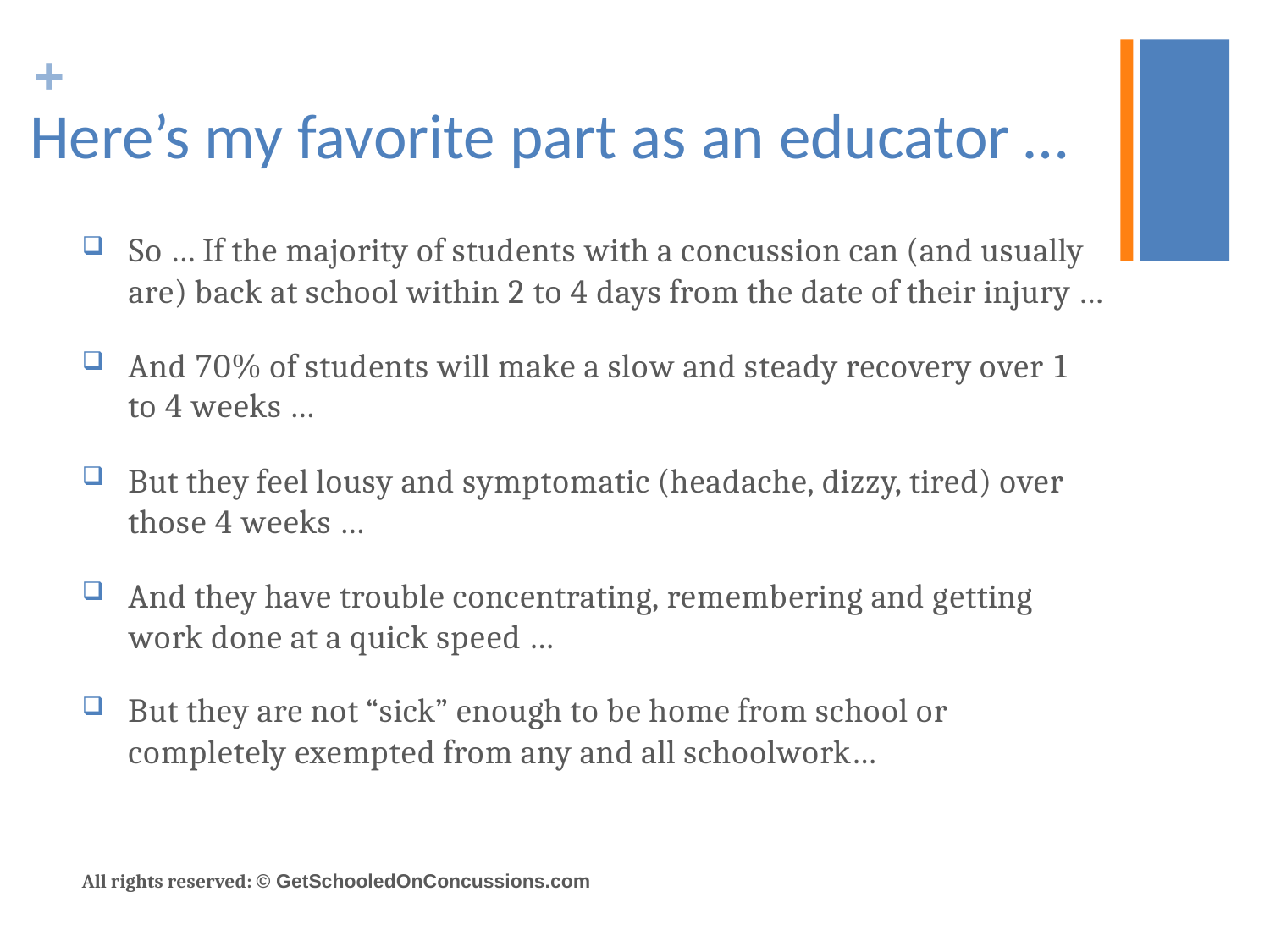

# Here’s my favorite part as an educator …
So … If the majority of students with a concussion can (and usually are) back at school within 2 to 4 days from the date of their injury …
And 70% of students will make a slow and steady recovery over 1 to 4 weeks …
But they feel lousy and symptomatic (headache, dizzy, tired) over those 4 weeks …
And they have trouble concentrating, remembering and getting work done at a quick speed …
But they are not “sick” enough to be home from school or completely exempted from any and all schoolwork…

All rights reserved: © GetSchooledOnConcussions.com